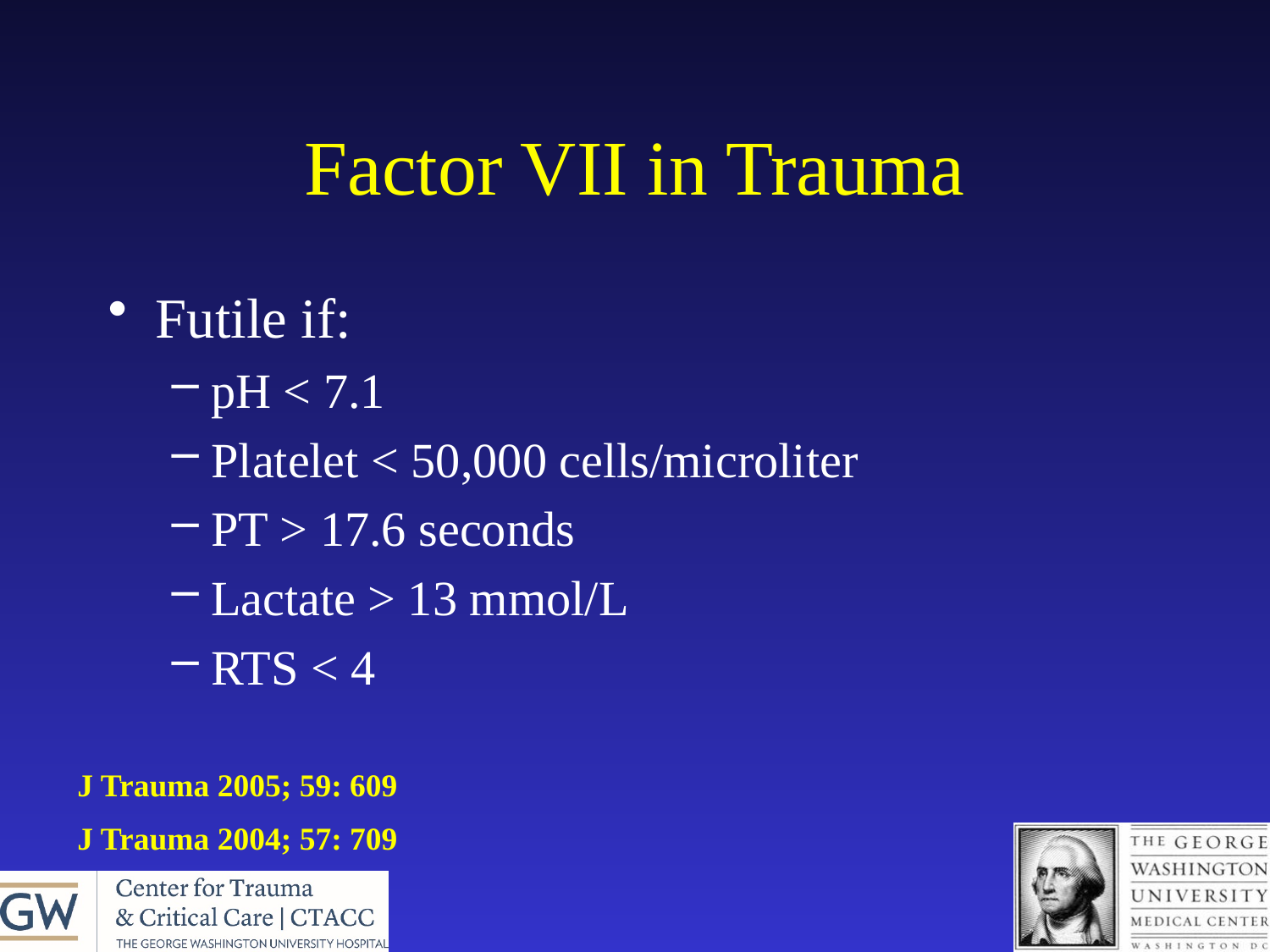

# Factor VII in Trauma
Futile if:
pH < 7.1
Platelet < 50,000 cells/microliter
PT > 17.6 seconds
Lactate > 13 mmol/L
RTS < 4
J Trauma 2005; 59: 609
J Trauma 2004; 57: 709